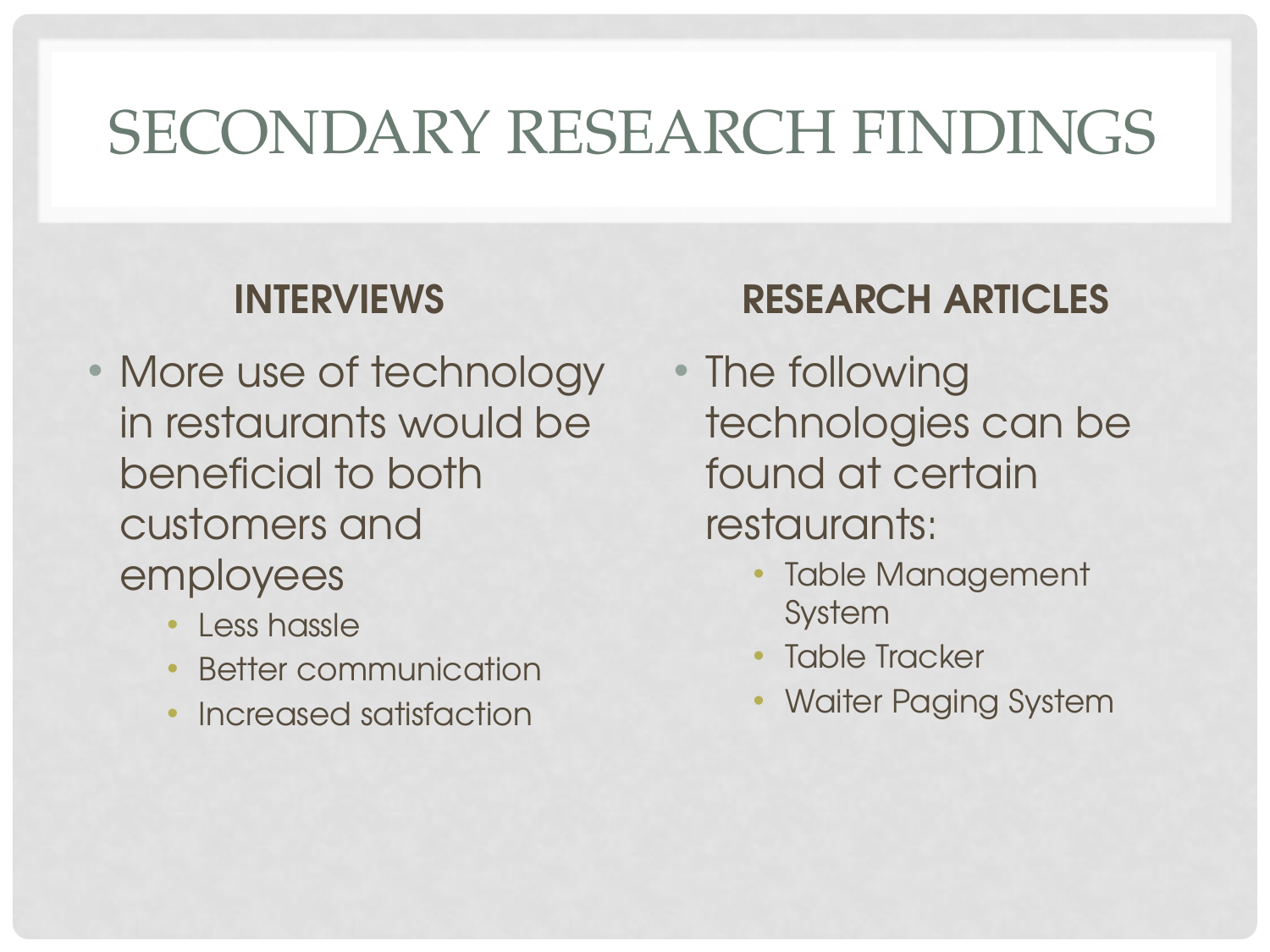

# Secondary Research findings
INTERVIEWS
RESEARCH ARTICLES
More use of technology in restaurants would be beneficial to both customers and employees
Less hassle
Better communication
Increased satisfaction

The following technologies can be found at certain restaurants:
Table Management System
Table Tracker
Waiter Paging System